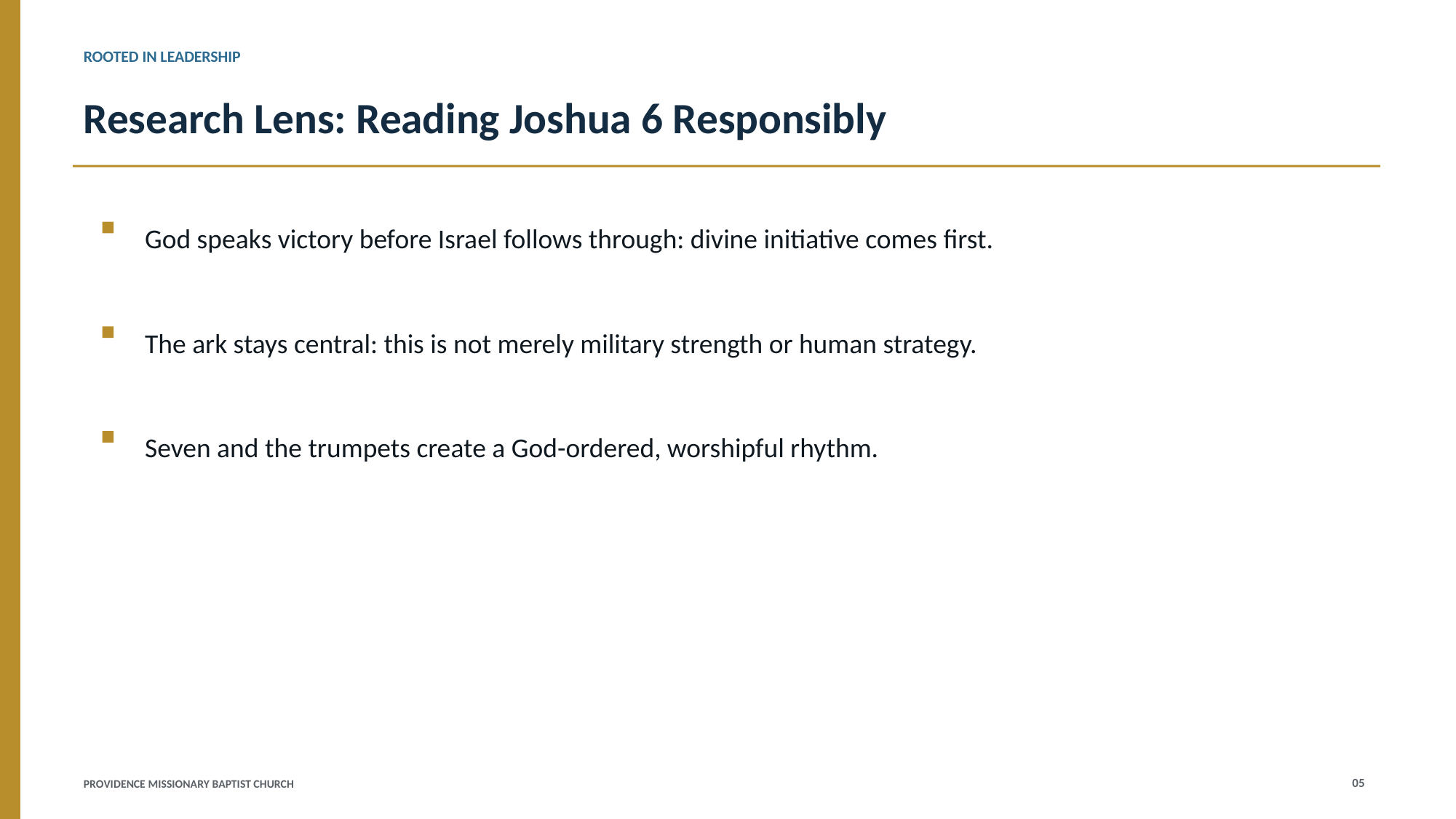

ROOTED IN LEADERSHIP
Research Lens: Reading Joshua 6 Responsibly

God speaks victory before Israel follows through: divine initiative comes first.

The ark stays central: this is not merely military strength or human strategy.

Seven and the trumpets create a God-ordered, worshipful rhythm.

Ethical boundary: never use Jericho language to dominate critics or baptize personal ambition.
05
PROVIDENCE MISSIONARY BAPTIST CHURCH